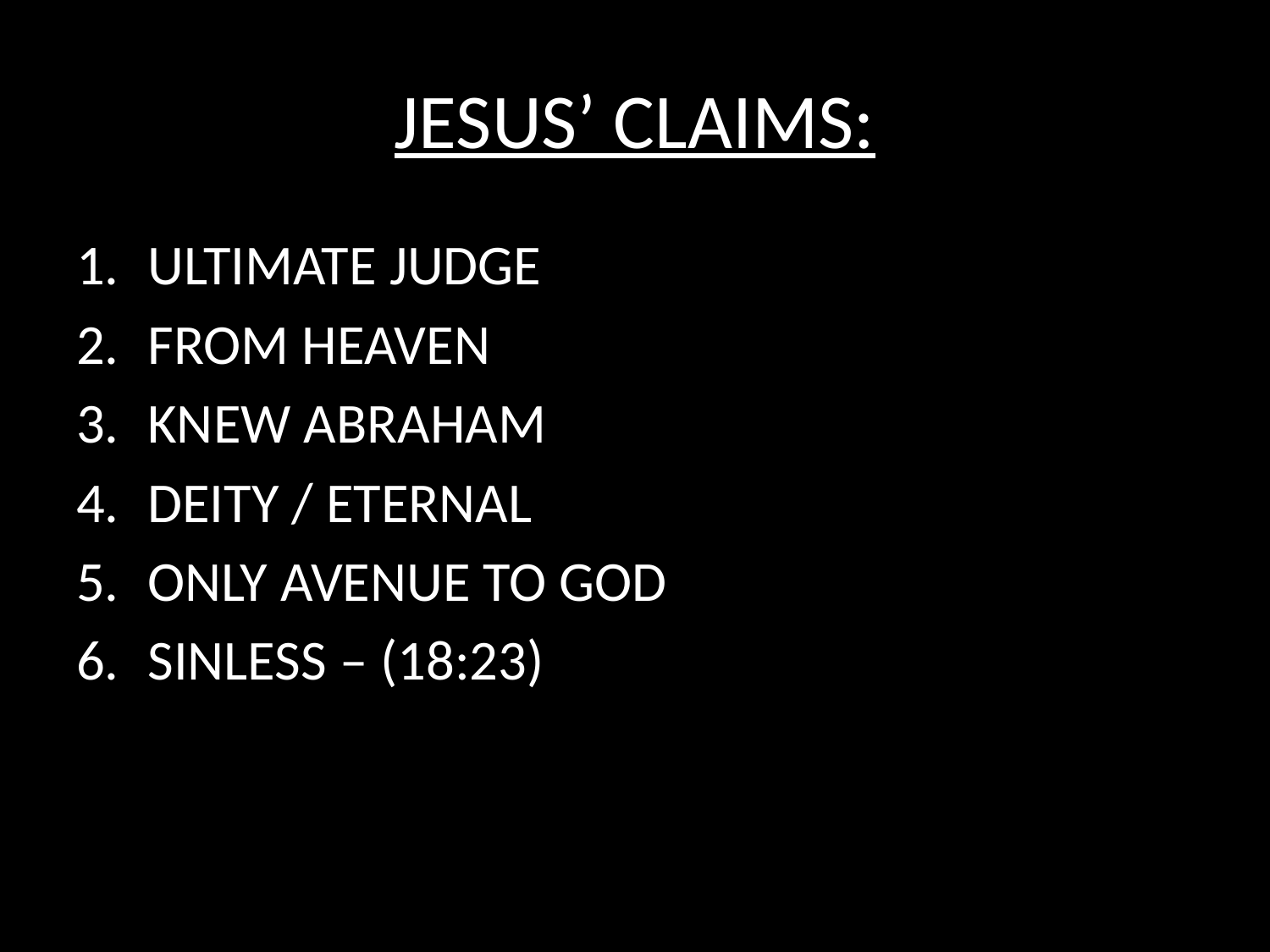

# JESUS’ CLAIMS:
ULTIMATE JUDGE
FROM HEAVEN
KNEW ABRAHAM
DEITY / ETERNAL
ONLY AVENUE TO GOD
SINLESS – (18:23)